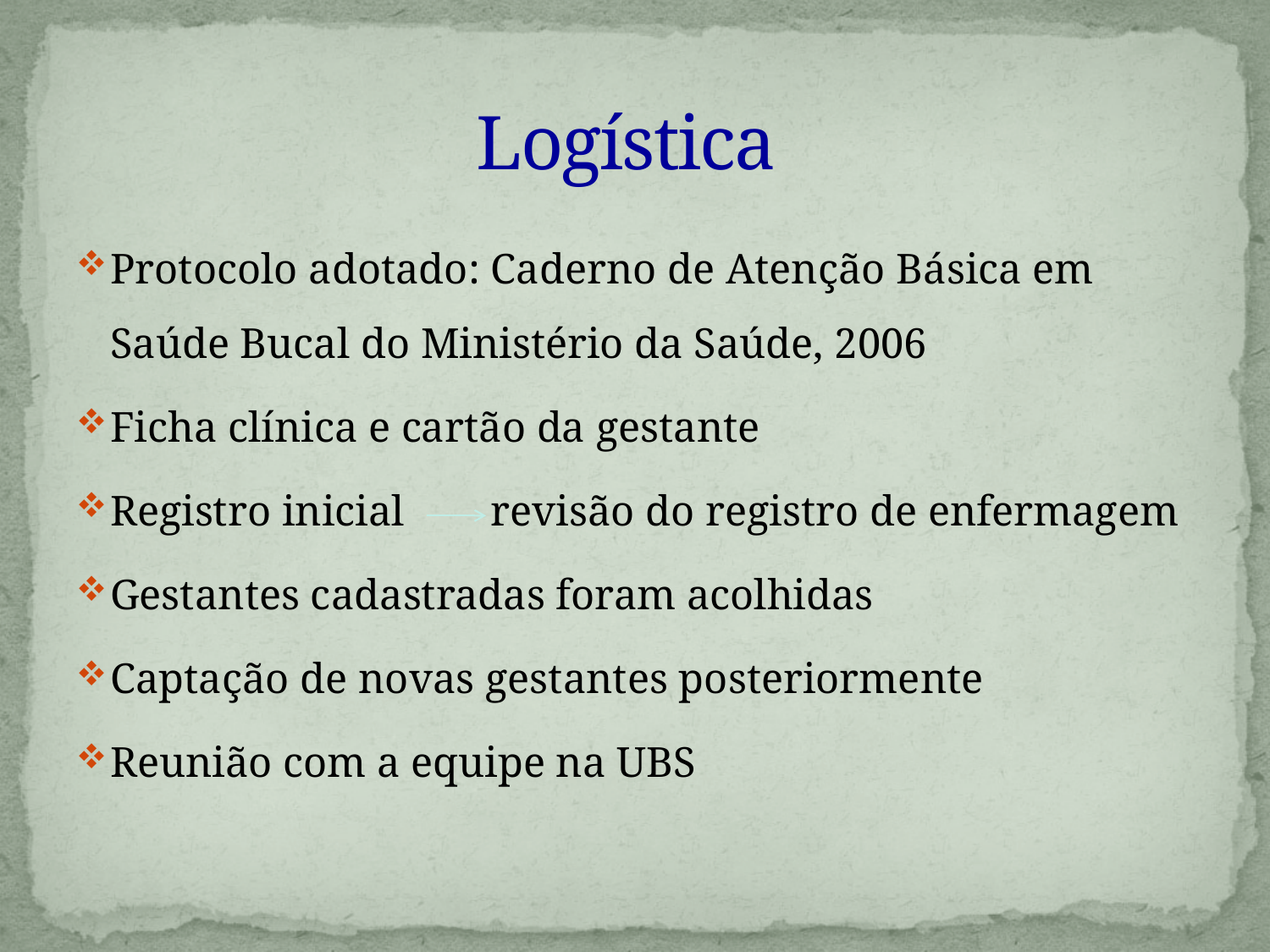

# Logística
Protocolo adotado: Caderno de Atenção Básica em Saúde Bucal do Ministério da Saúde, 2006
Ficha clínica e cartão da gestante
Registro inicial        revisão do registro de enfermagem
Gestantes cadastradas foram acolhidas
Captação de novas gestantes posteriormente
Reunião com a equipe na UBS